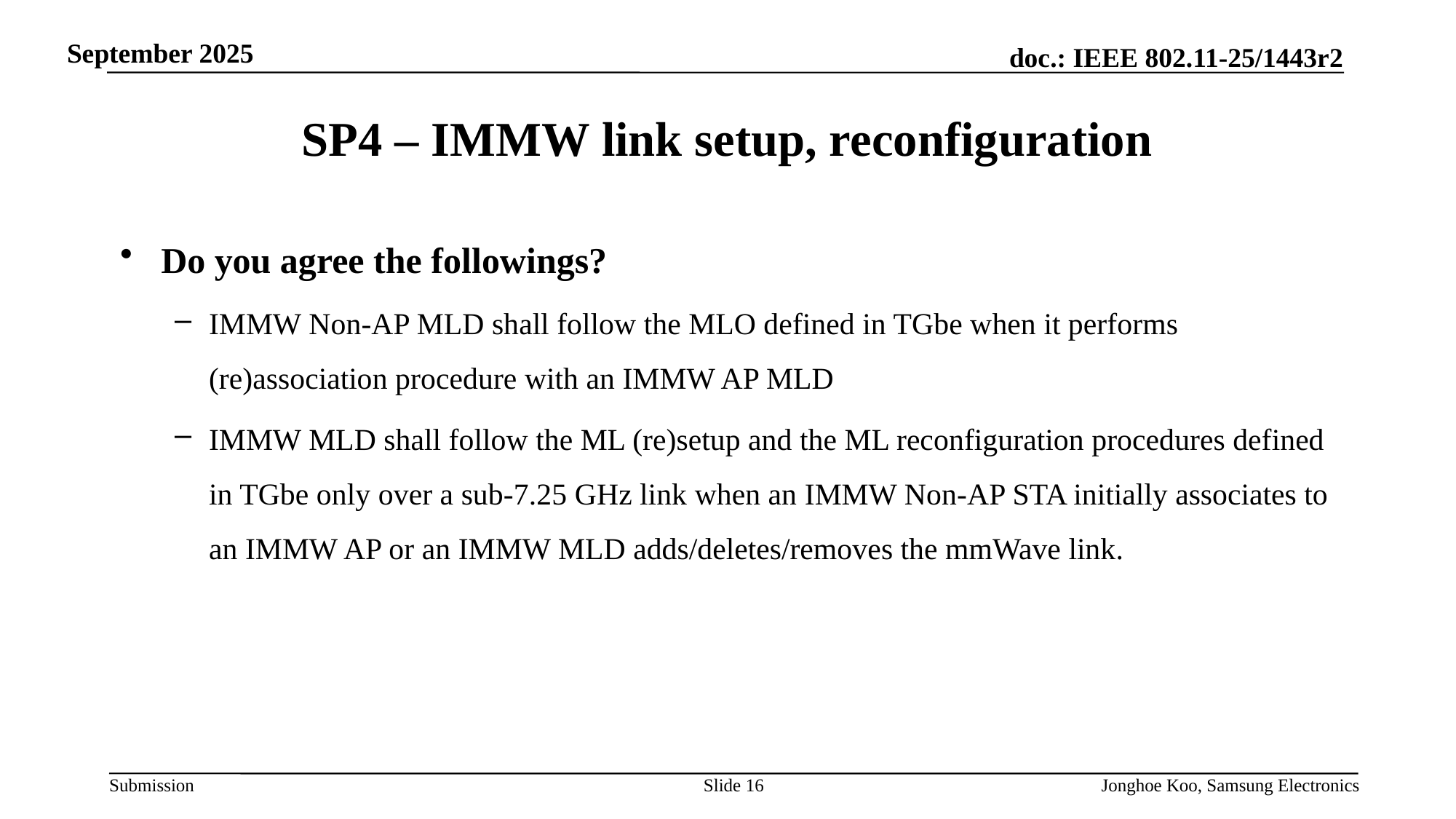

# SP4 – IMMW link setup, reconfiguration
Do you agree the followings?
IMMW Non-AP MLD shall follow the MLO defined in TGbe when it performs (re)association procedure with an IMMW AP MLD
IMMW MLD shall follow the ML (re)setup and the ML reconfiguration procedures defined in TGbe only over a sub-7.25 GHz link when an IMMW Non-AP STA initially associates to an IMMW AP or an IMMW MLD adds/deletes/removes the mmWave link.

Slide 16
Jonghoe Koo, Samsung Electronics